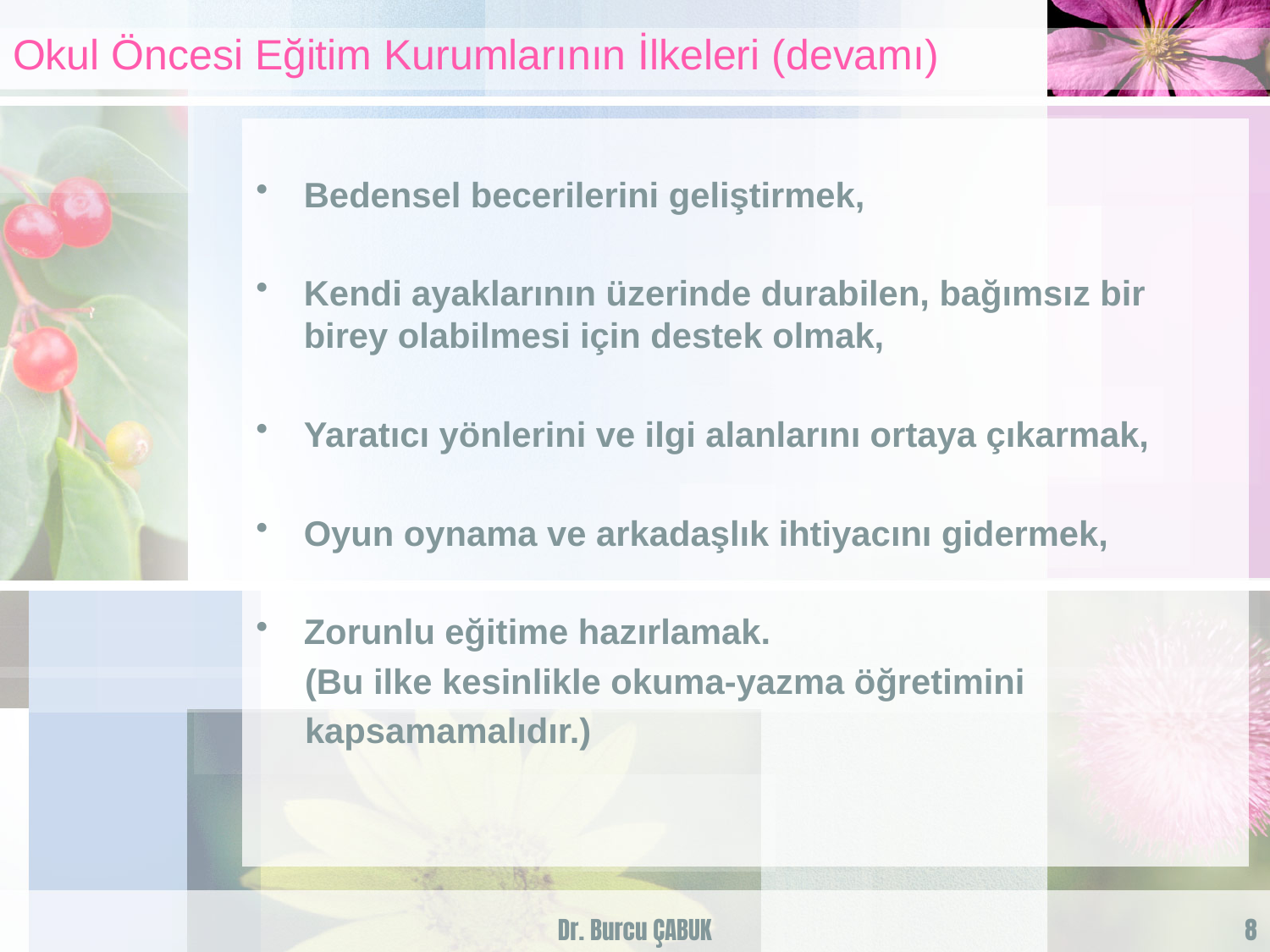

# Okul Öncesi Eğitim Kurumlarının İlkeleri (devamı)

Bedensel becerilerini geliştirmek,

Kendi ayaklarının üzerinde durabilen, bağımsız bir birey olabilmesi için destek olmak,

Yaratıcı yönlerini ve ilgi alanlarını ortaya çıkarmak,

Oyun oynama ve arkadaşlık ihtiyacını gidermek,

Zorunlu eğitime hazırlamak.
     (Bu ilke kesinlikle okuma-yazma öğretimini
     kapsamamalıdır.)
Dr. Burcu ÇABUK
8